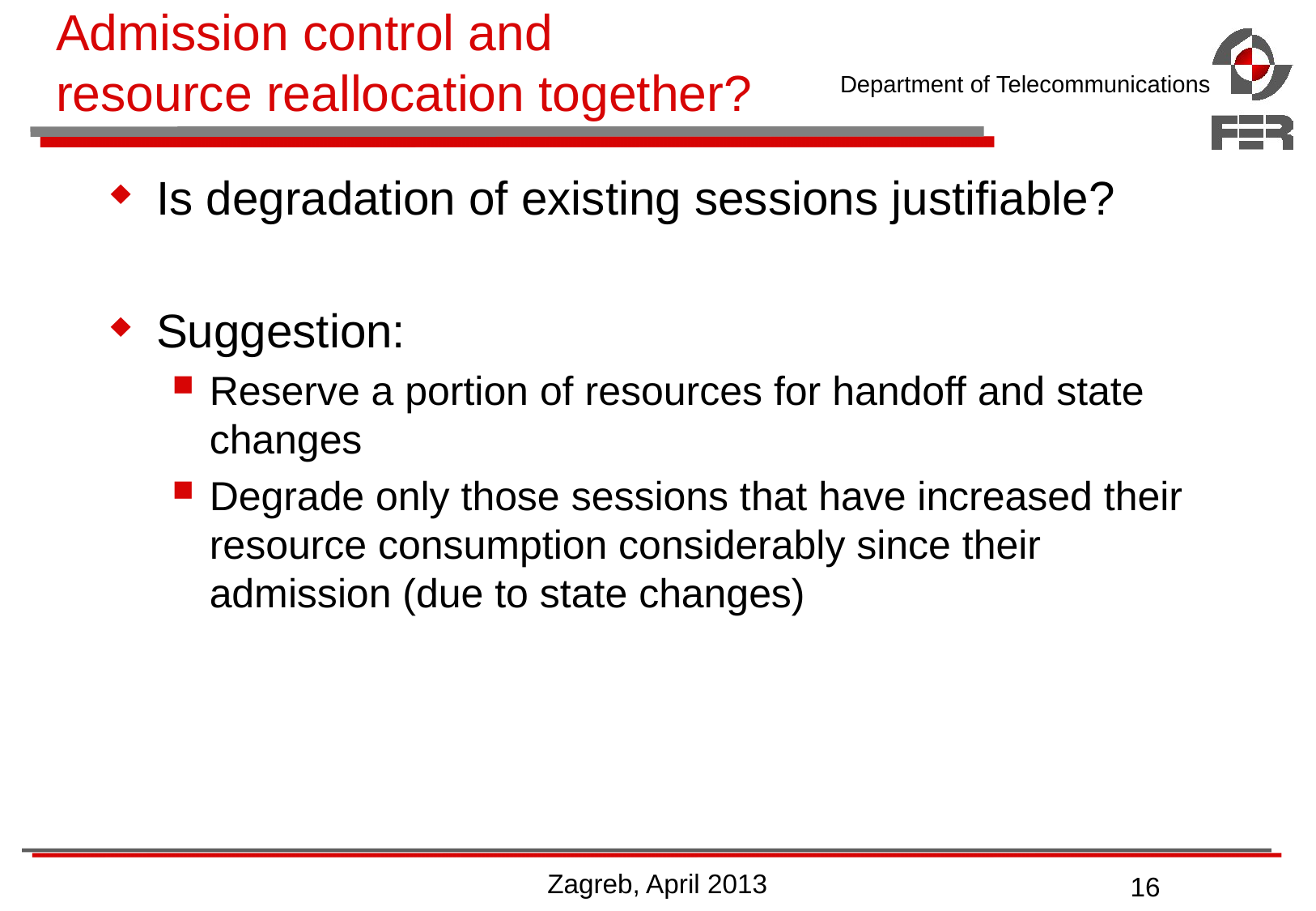

# Admission control and resource reallocation together?
Is degradation of existing sessions justifiable?

Suggestion:
Reserve a portion of resources for handoff and state changes
Degrade only those sessions that have increased their resource consumption considerably since their admission (due to state changes)

Zagreb, April 2013
16